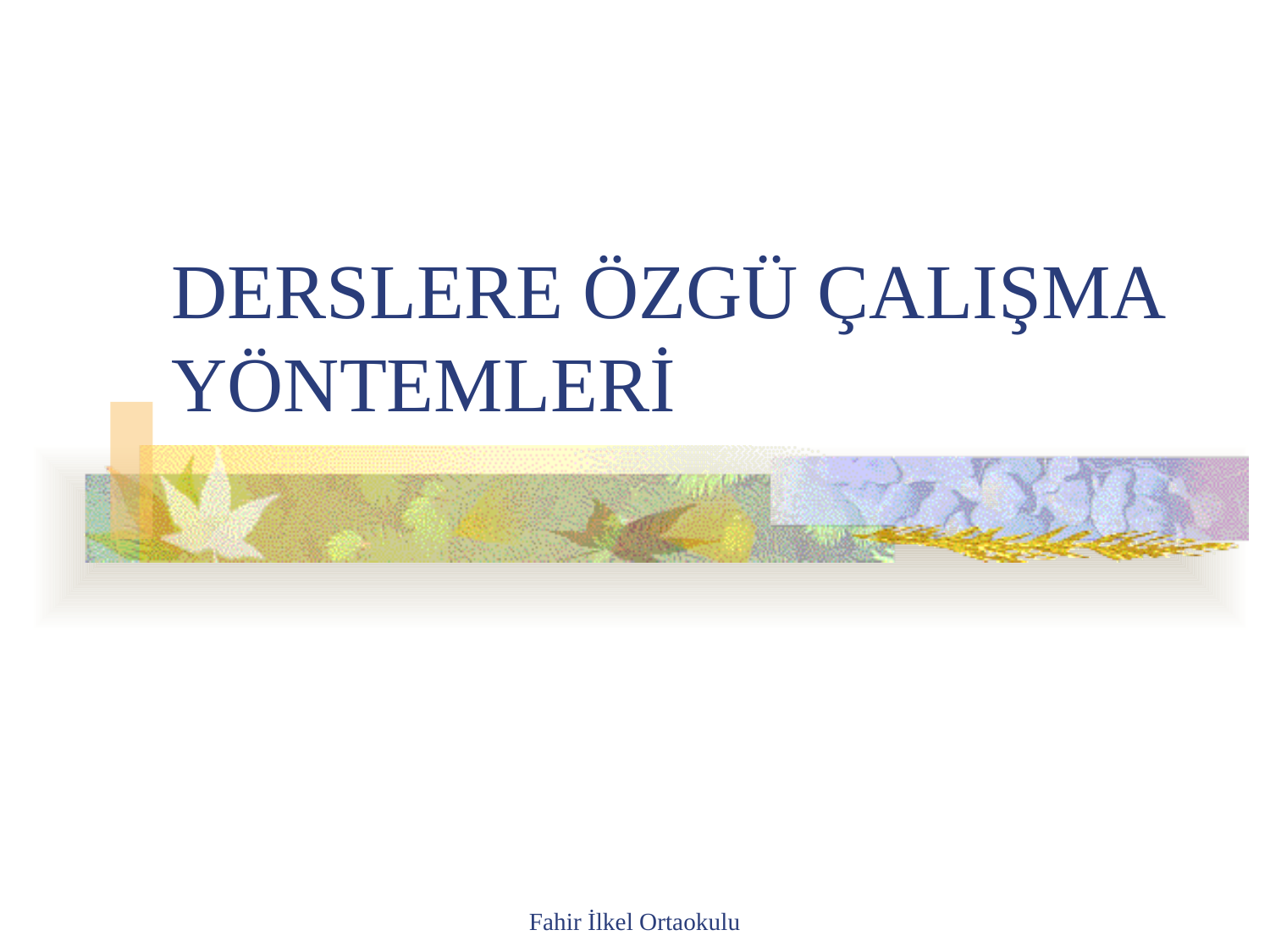

# DERSLERE ÖZGÜ ÇALIŞMA YÖNTEMLERİ

Fahir İlkel Ortaokulu